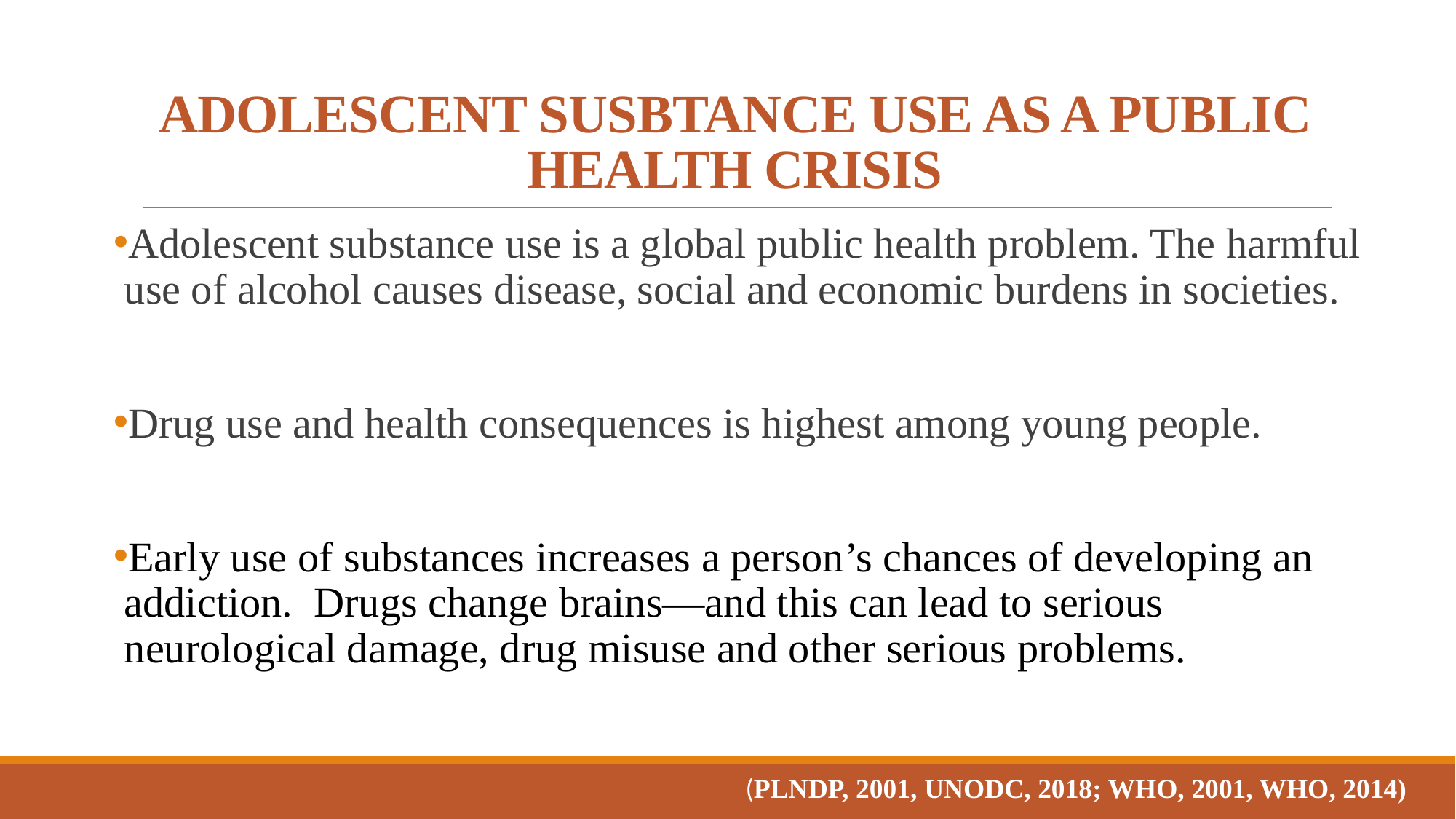

# ADOLESCENT SUSBTANCE USE AS A PUBLIC HEALTH CRISIS
Adolescent substance use is a global public health problem. The harmful use of alcohol causes disease, social and economic burdens in societies.

Drug use and health consequences is highest among young people.

Early use of substances increases a person’s chances of developing an addiction.  Drugs change brains—and this can lead to serious neurological damage, drug misuse and other serious problems.
(PLNDP, 2001, UNODC, 2018; WHO, 2001, WHO, 2014)